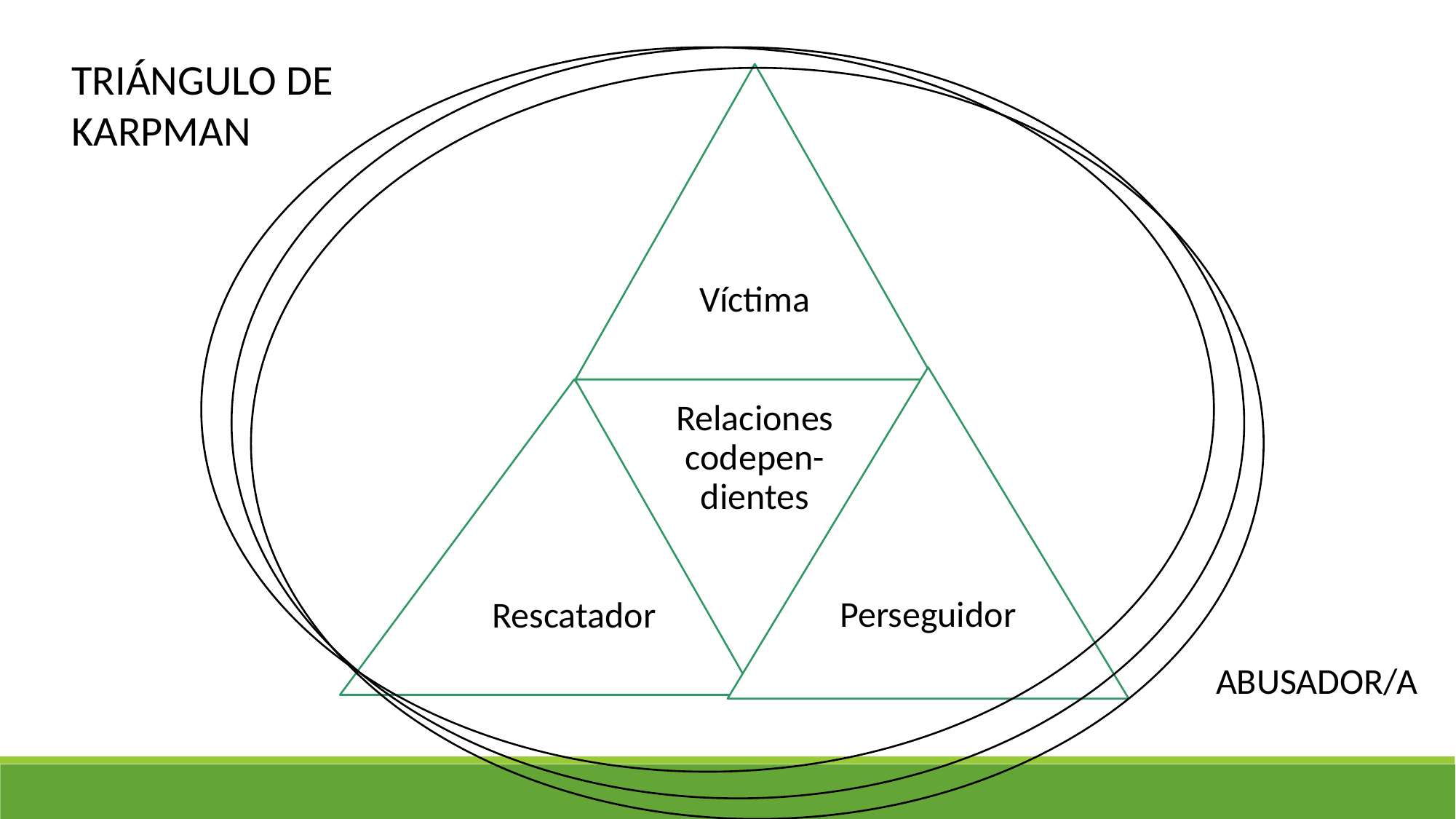

TRIÁNGULO DE
KARPMAN

Víctima
Rescatador
Relaciones codepen-dientes
Perseguidor
ABUSADOR/A